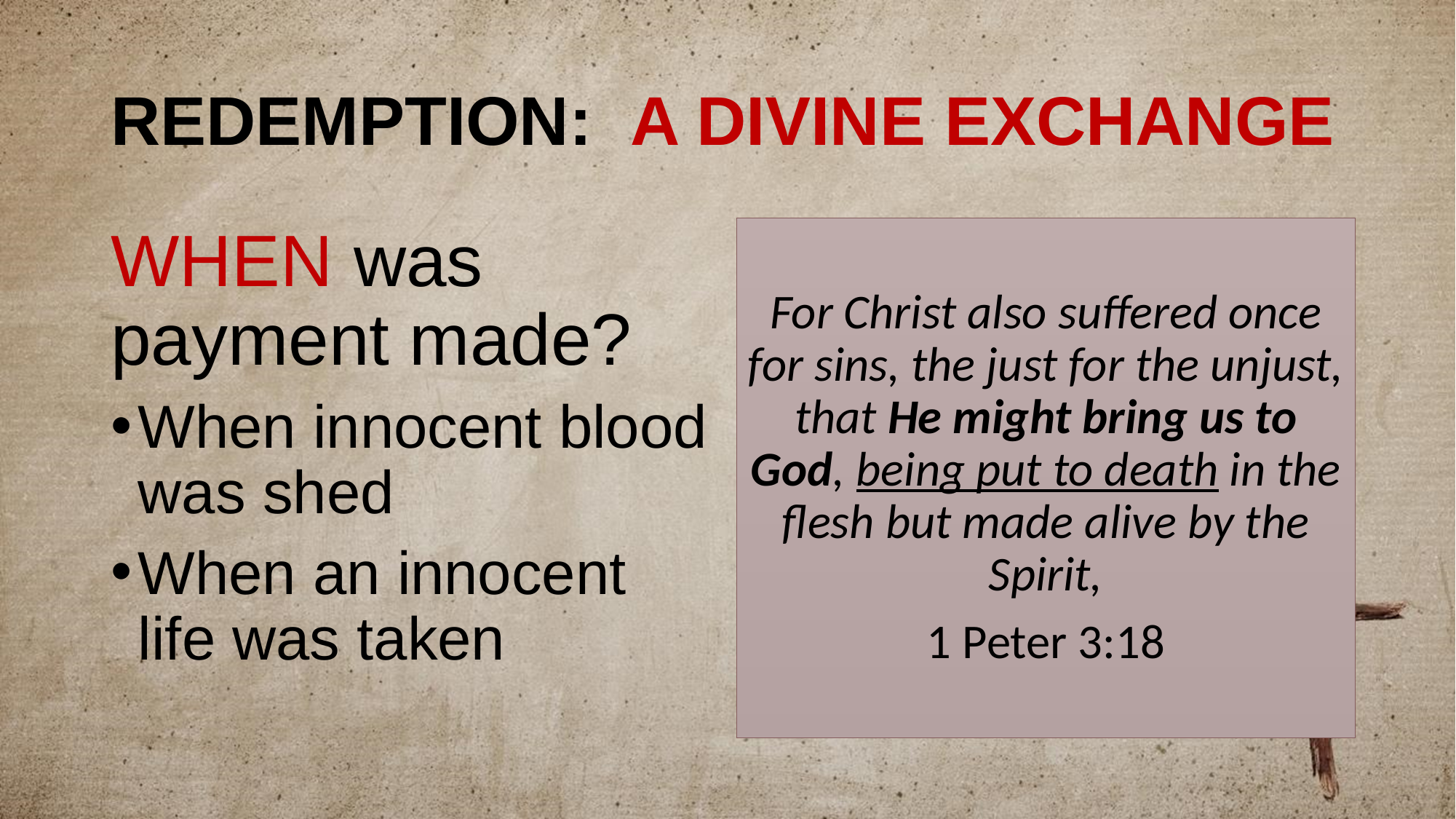

# REDEMPTION:  A DIVINE EXCHANGE
WHEN was payment made?
When innocent blood was shed
When an innocent life was taken

For Christ also suffered once for sins, the just for the unjust, that He might bring us to God, being put to death in the flesh but made alive by the Spirit,
1 Peter 3:18